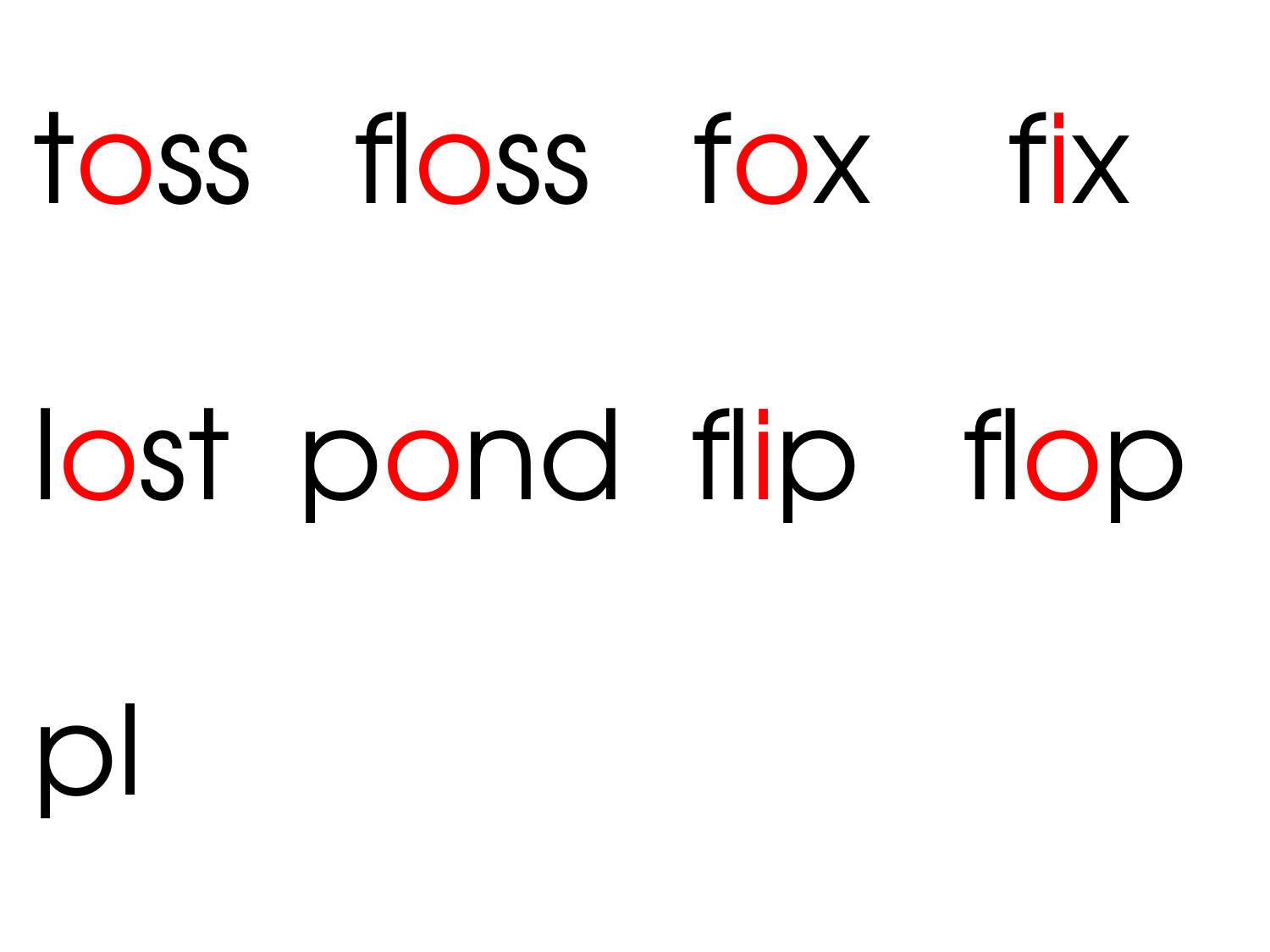

toss   floss   fox    fix

lost  pond  flip   flop

pl